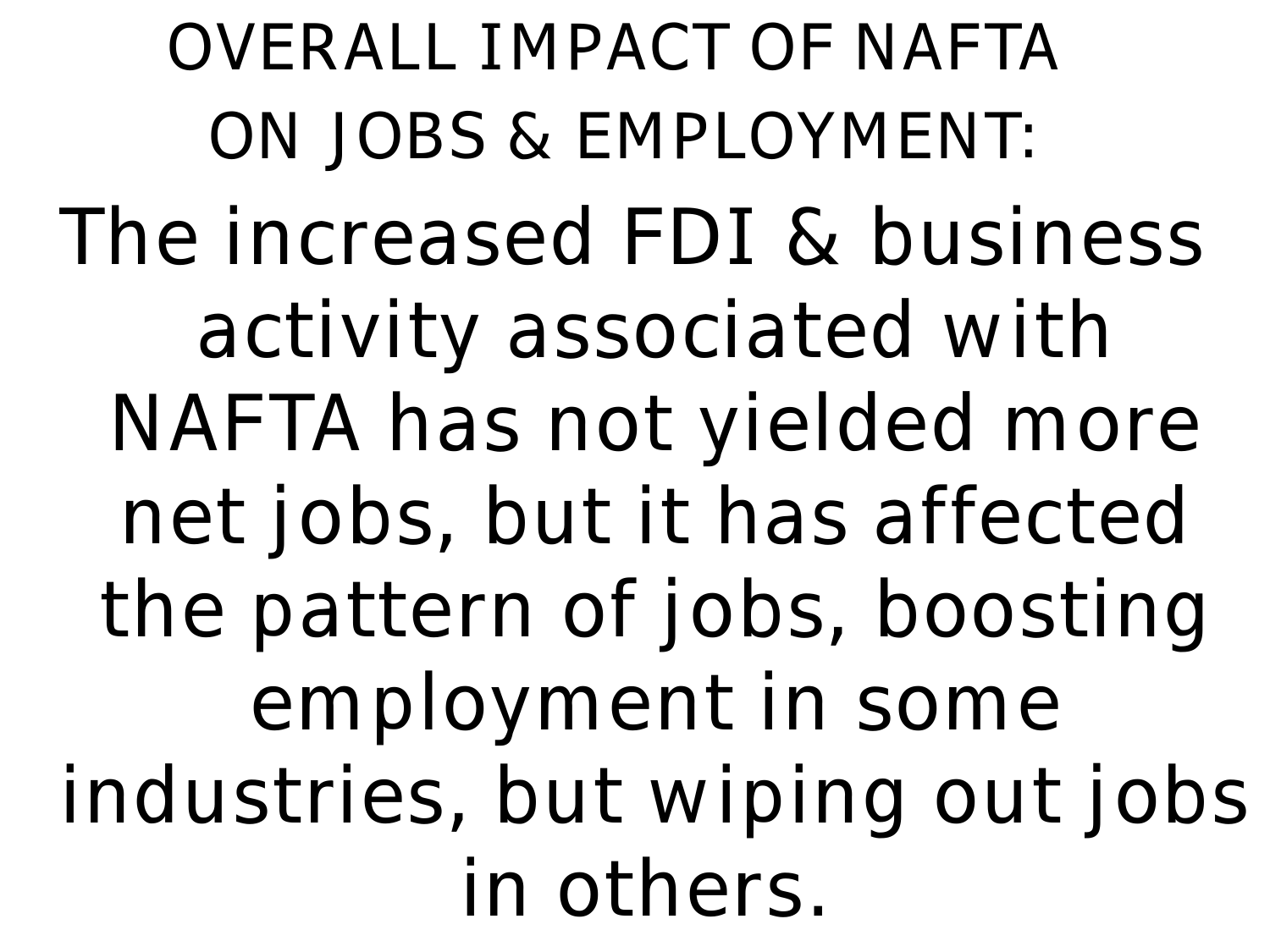

OVERALL IMPACT OF NAFTA
ON JOBS & EMPLOYMENT:
The increased FDI & business activity associated with NAFTA has not yielded more net jobs, but it has affected the pattern of jobs, boosting employment in some industries, but wiping out jobs in others.